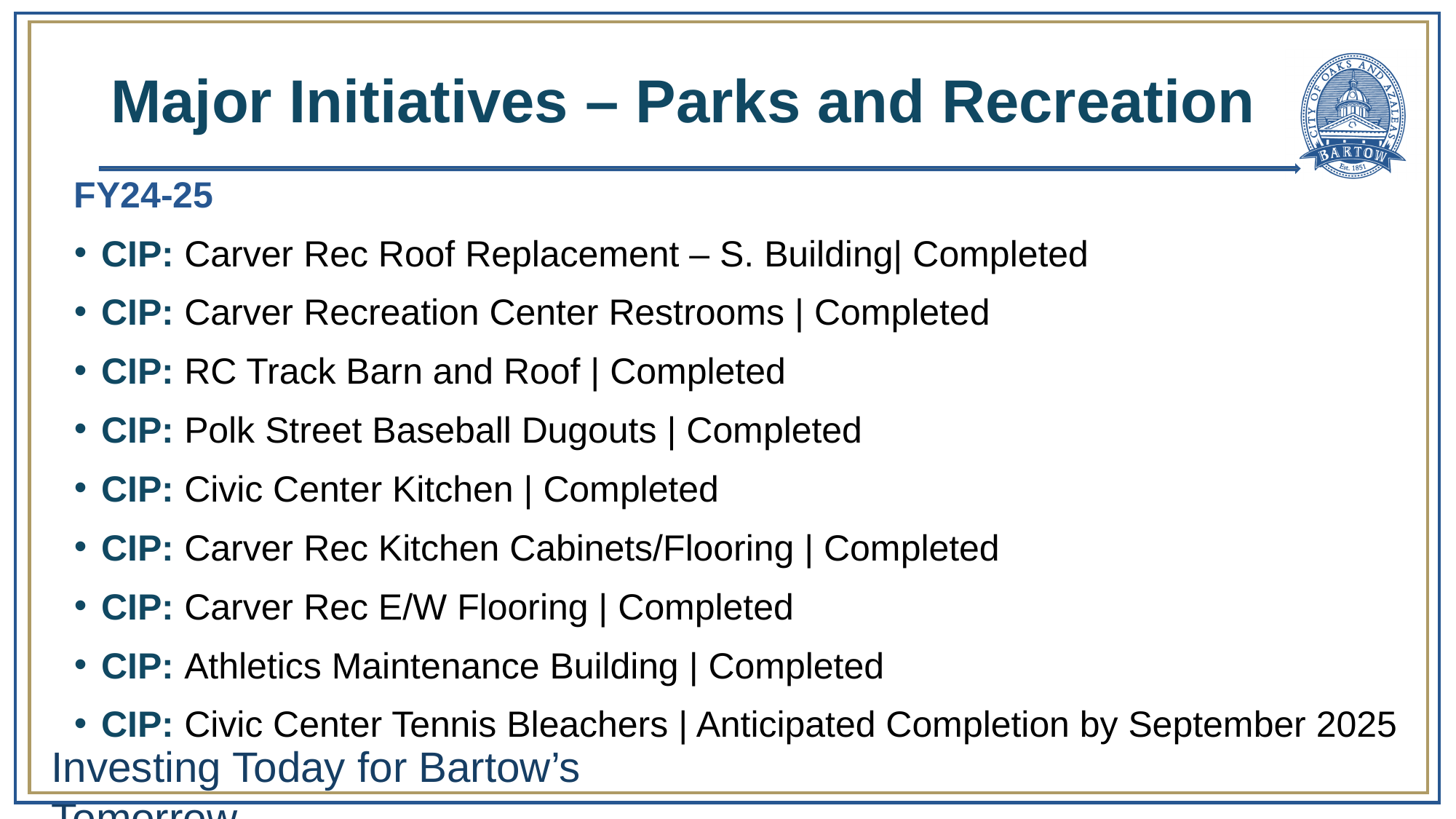

# Major Initiatives – Parks and Recreation
FY24-25
CIP: Carver Rec Roof Replacement – S. Building| Completed
CIP: Carver Recreation Center Restrooms | Completed
CIP: RC Track Barn and Roof | Completed
CIP: Polk Street Baseball Dugouts | Completed
CIP: Civic Center Kitchen | Completed
CIP: Carver Rec Kitchen Cabinets/Flooring | Completed
CIP: Carver Rec E/W Flooring | Completed
CIP: Athletics Maintenance Building | Completed
CIP: Civic Center Tennis Bleachers | Anticipated Completion by September 2025